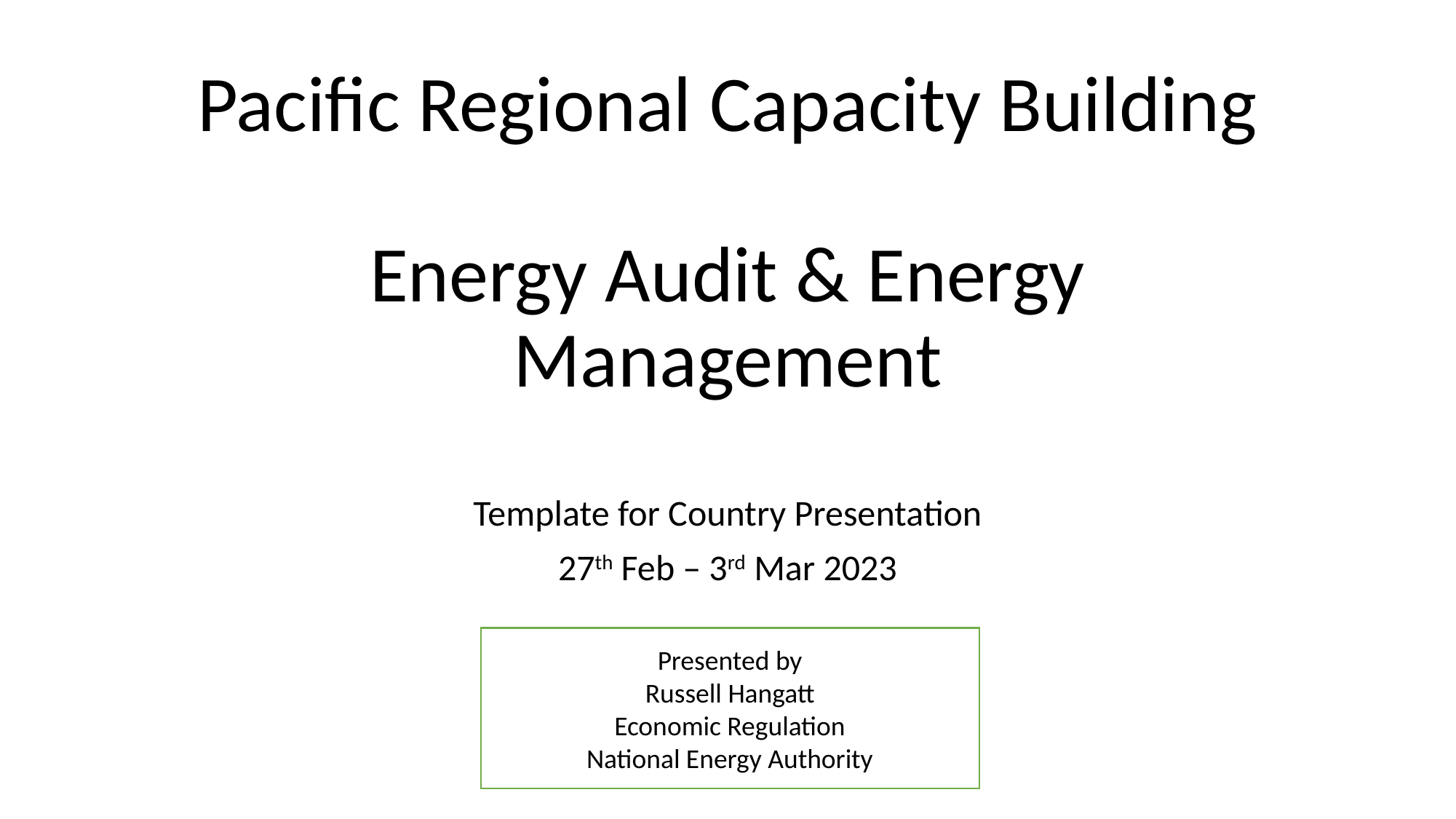

# Pacific Regional Capacity Building Energy Audit & Energy Management

Template for Country Presentation
27th Feb – 3rd Mar 2023
Presented by
Russell Hangatt
Economic Regulation
National Energy Authority